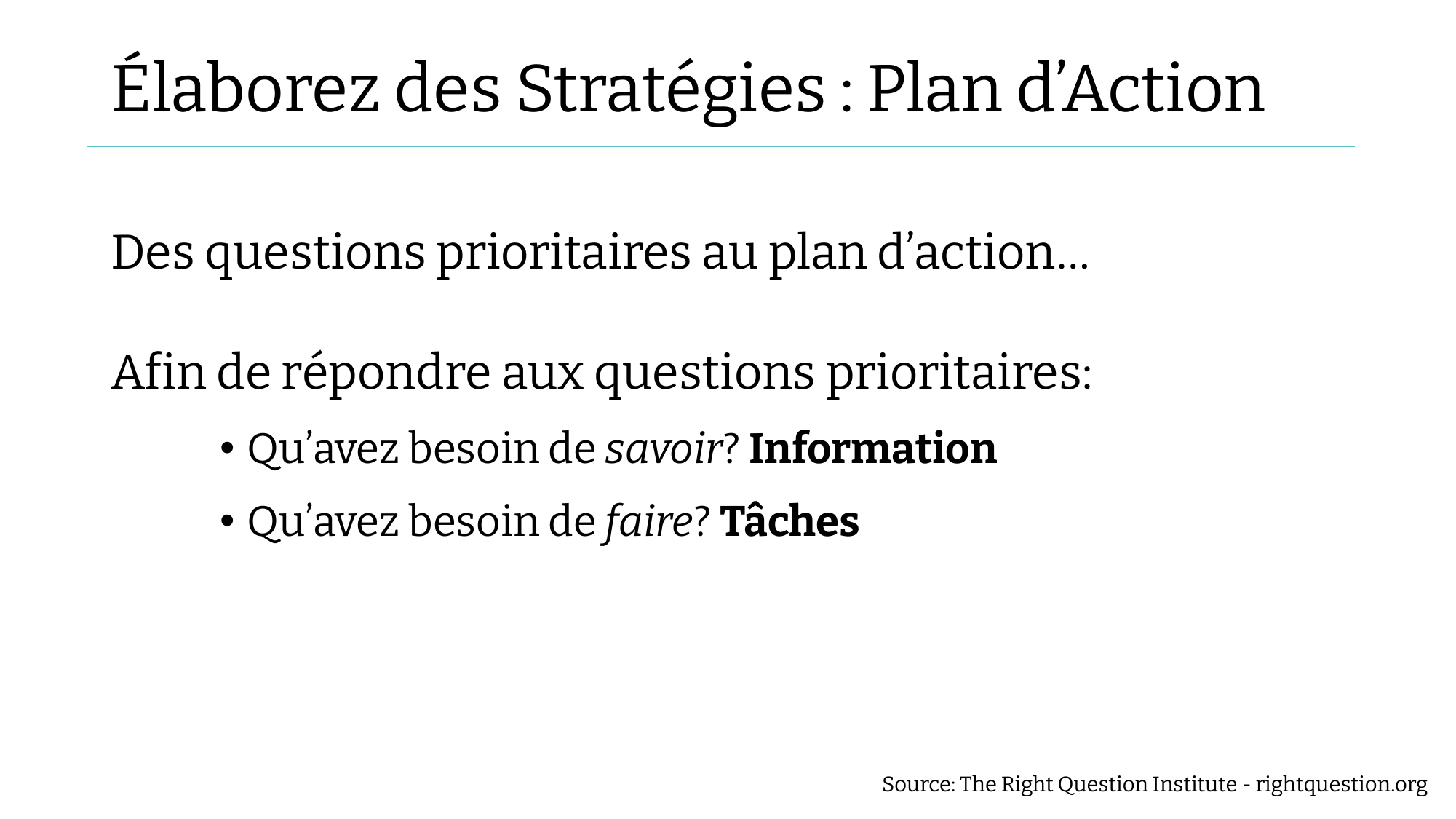

# Élaborez des Stratégies : Plan d’Action
Des questions prioritaires au plan d’action…

Afin de répondre aux questions prioritaires:
Qu’avez besoin de savoir? Information
Qu’avez besoin de faire? Tâches